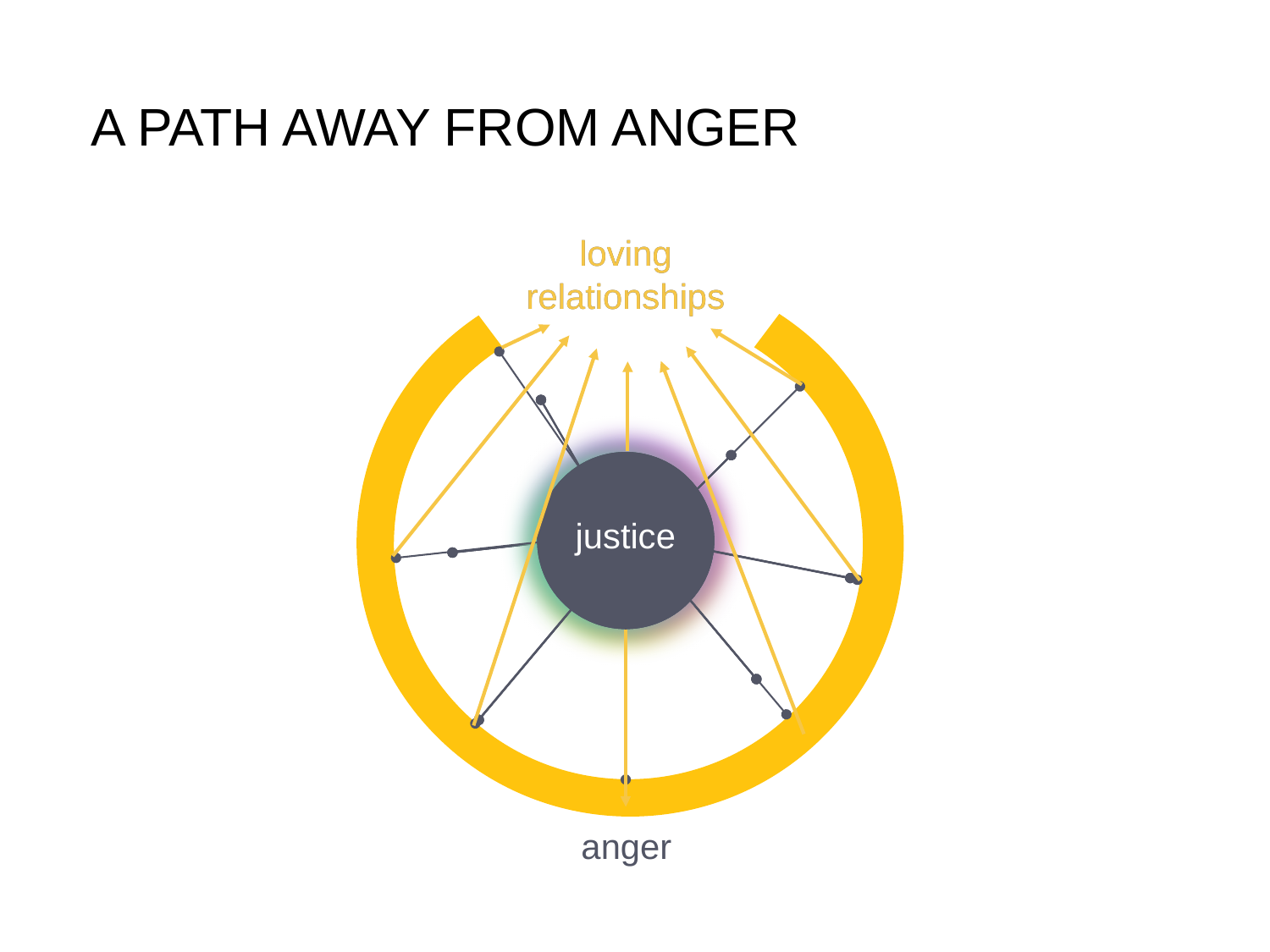

# A path away from Anger
loving relationships
loving relationships

justice

anger